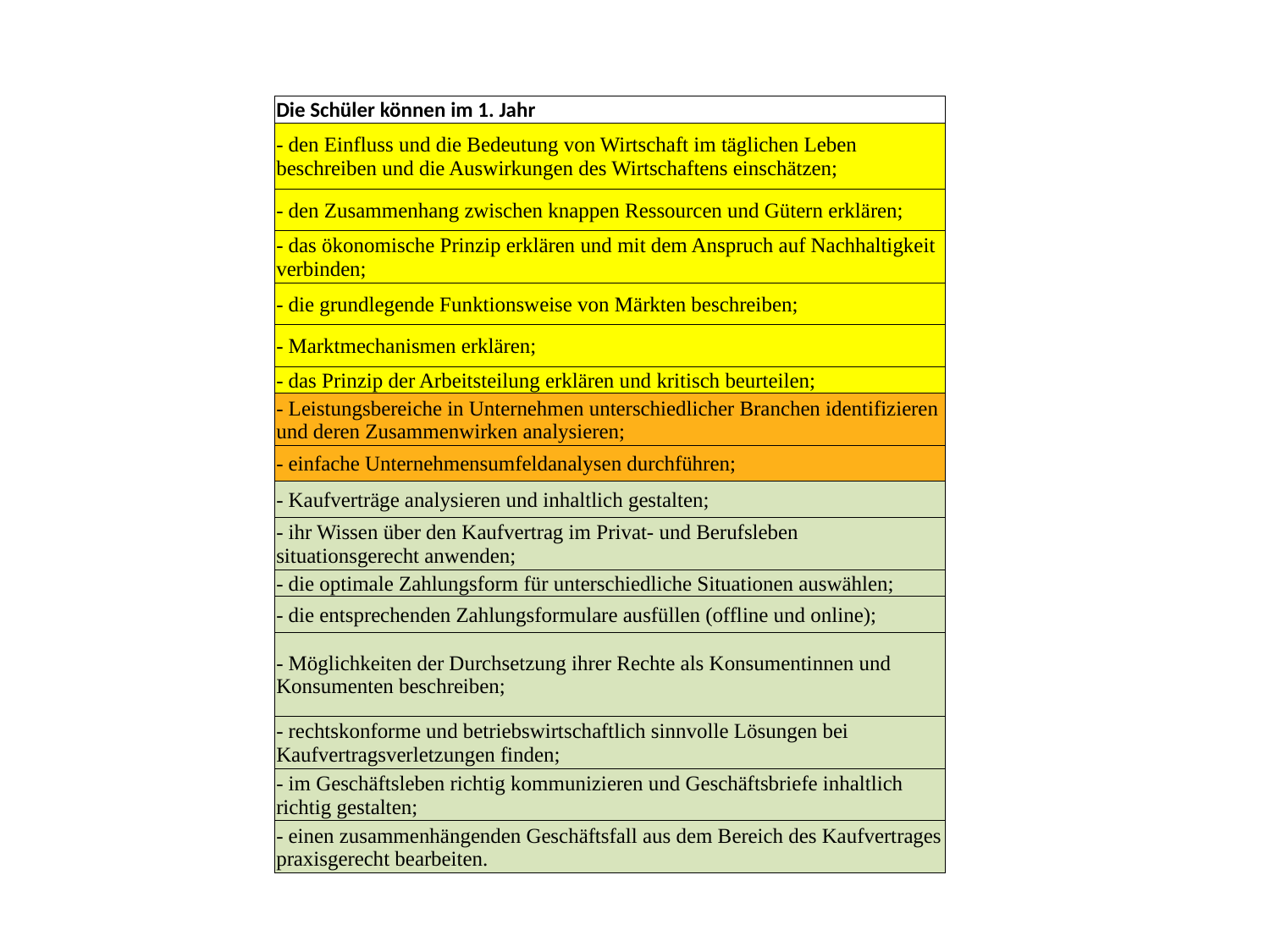

| Die Schüler können im 1. Jahr |
| --- |
| - den Einfluss und die Bedeutung von Wirtschaft im täglichen Leben beschreiben und die Auswirkungen des Wirtschaftens einschätzen; |
| - den Zusammenhang zwischen knappen Ressourcen und Gütern erklären; |
| - das ökonomische Prinzip erklären und mit dem Anspruch auf Nachhaltigkeit verbinden; |
| - die grundlegende Funktionsweise von Märkten beschreiben; |
| - Marktmechanismen erklären; |
| - das Prinzip der Arbeitsteilung erklären und kritisch beurteilen; |
| - Leistungsbereiche in Unternehmen unterschiedlicher Branchen identifizieren und deren Zusammenwirken analysieren; |
| - einfache Unternehmensumfeldanalysen durchführen; |
| - Kaufverträge analysieren und inhaltlich gestalten; |
| - ihr Wissen über den Kaufvertrag im Privat- und Berufsleben situationsgerecht anwenden; |
| - die optimale Zahlungsform für unterschiedliche Situationen auswählen; |
| - die entsprechenden Zahlungsformulare ausfüllen (offline und online); |
| - Möglichkeiten der Durchsetzung ihrer Rechte als Konsumentinnen und Konsumenten beschreiben; |
| - rechtskonforme und betriebswirtschaftlich sinnvolle Lösungen bei Kaufvertragsverletzungen finden; |
| - im Geschäftsleben richtig kommunizieren und Geschäftsbriefe inhaltlich richtig gestalten; |
| - einen zusammenhängenden Geschäftsfall aus dem Bereich des Kaufvertrages praxisgerecht bearbeiten. |